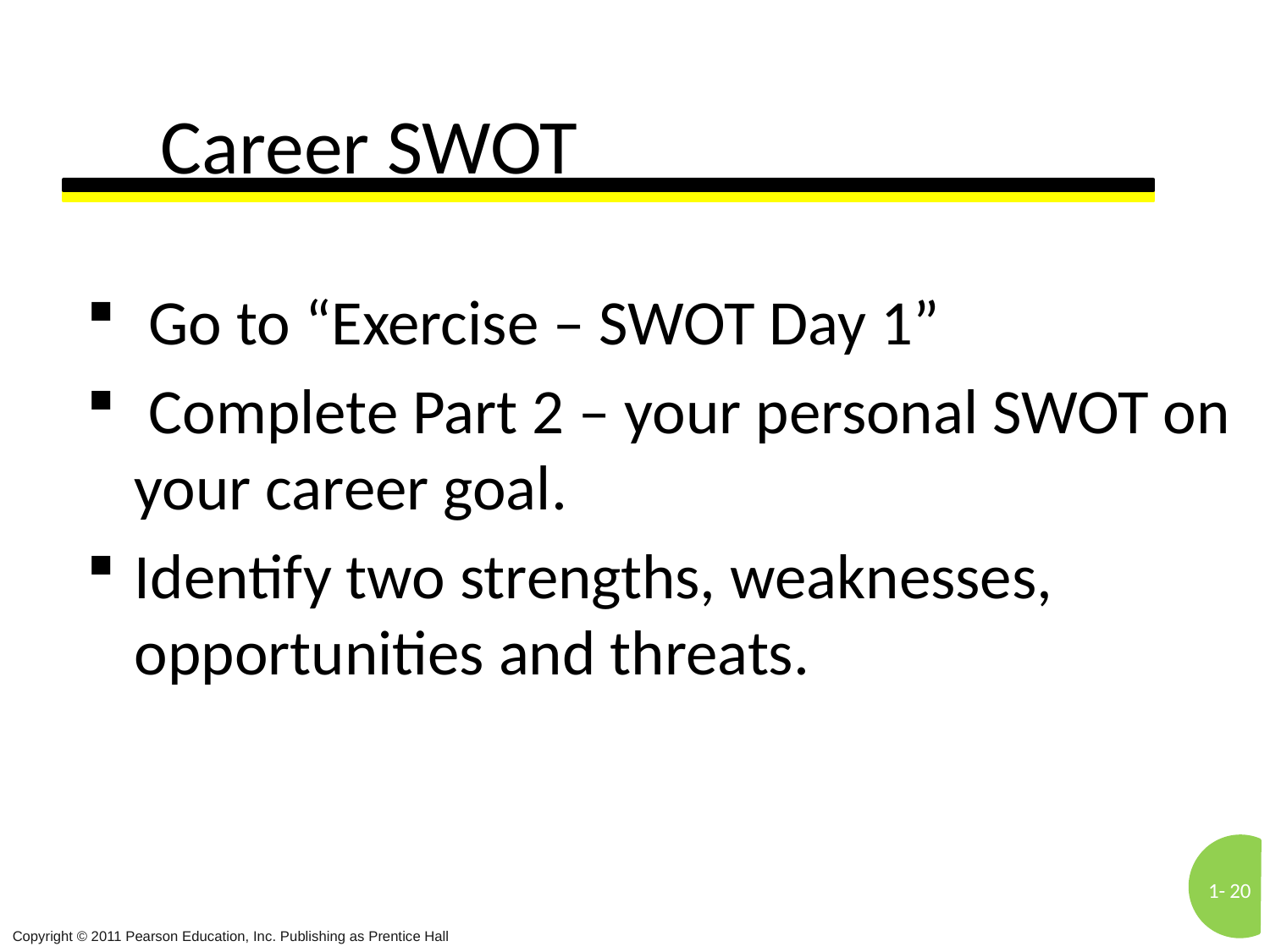

# Career SWOT
 Go to “Exercise – SWOT Day 1”
 Complete Part 2 – your personal SWOT on your career goal.
Identify two strengths, weaknesses, opportunities and threats.